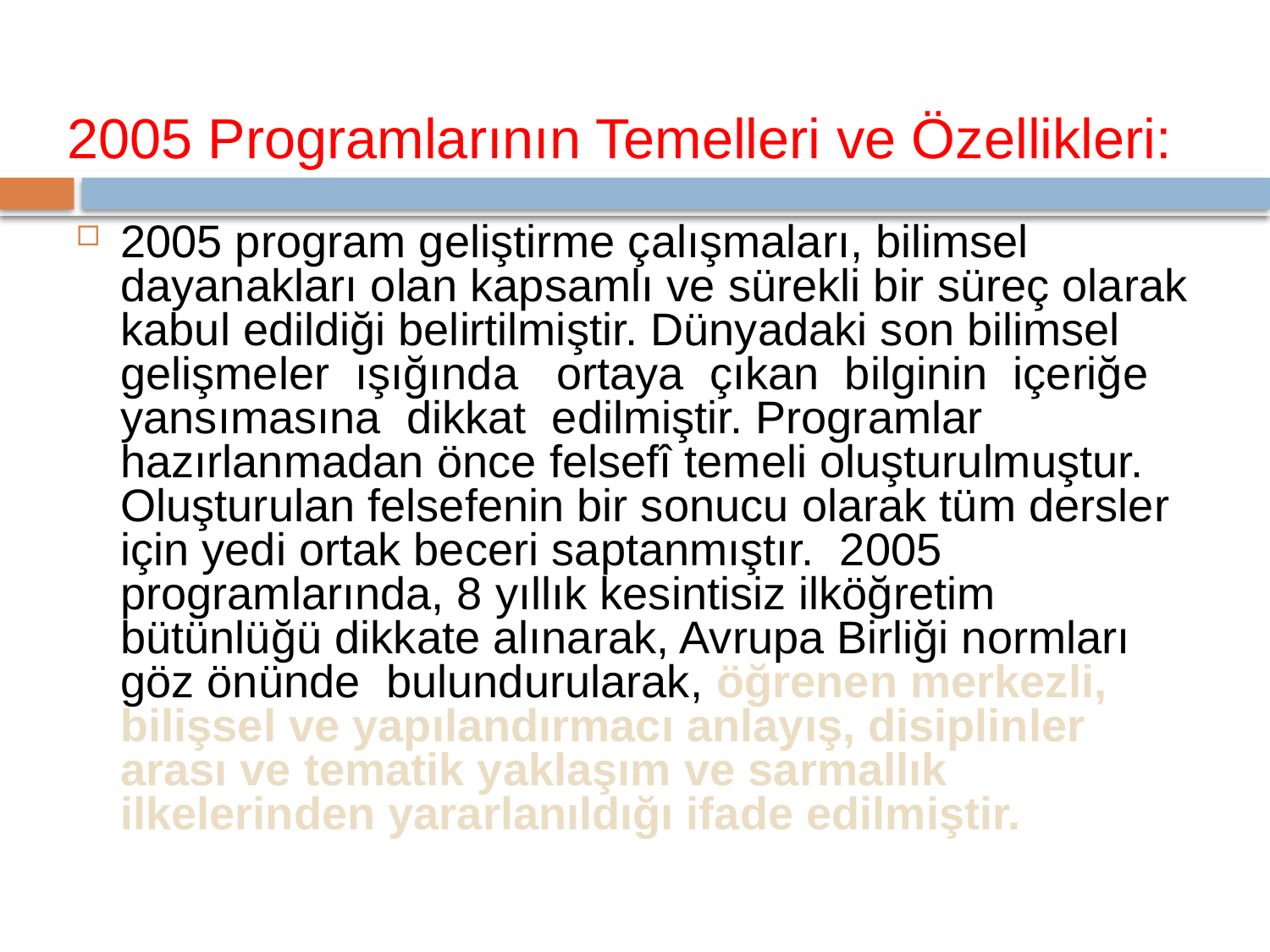

2005 Programlarının Temelleri ve Özellikleri:
2005 program geliştirme çalışmaları, bilimsel dayanakları olan kapsamlı ve sürekli bir süreç olarak kabul edildiği belirtilmiştir. Dünyadaki son bilimsel  gelişmeler  ışığında   ortaya  çıkan  bilginin  içeriğe  yansımasına  dikkat  edilmiştir. Programlar hazırlanmadan önce felsefî temeli oluşturulmuştur. Oluşturulan felsefenin bir sonucu olarak tüm dersler için yedi ortak beceri saptanmıştır.  2005 programlarında, 8 yıllık kesintisiz ilköğretim bütünlüğü dikkate alınarak, Avrupa Birliği normları göz önünde  bulundurularak, öğrenen merkezli, bilişsel ve yapılandırmacı anlayış, disiplinler arası ve tematik yaklaşım ve sarmallık ilkelerinden yararlanıldığı ifade edilmiştir.